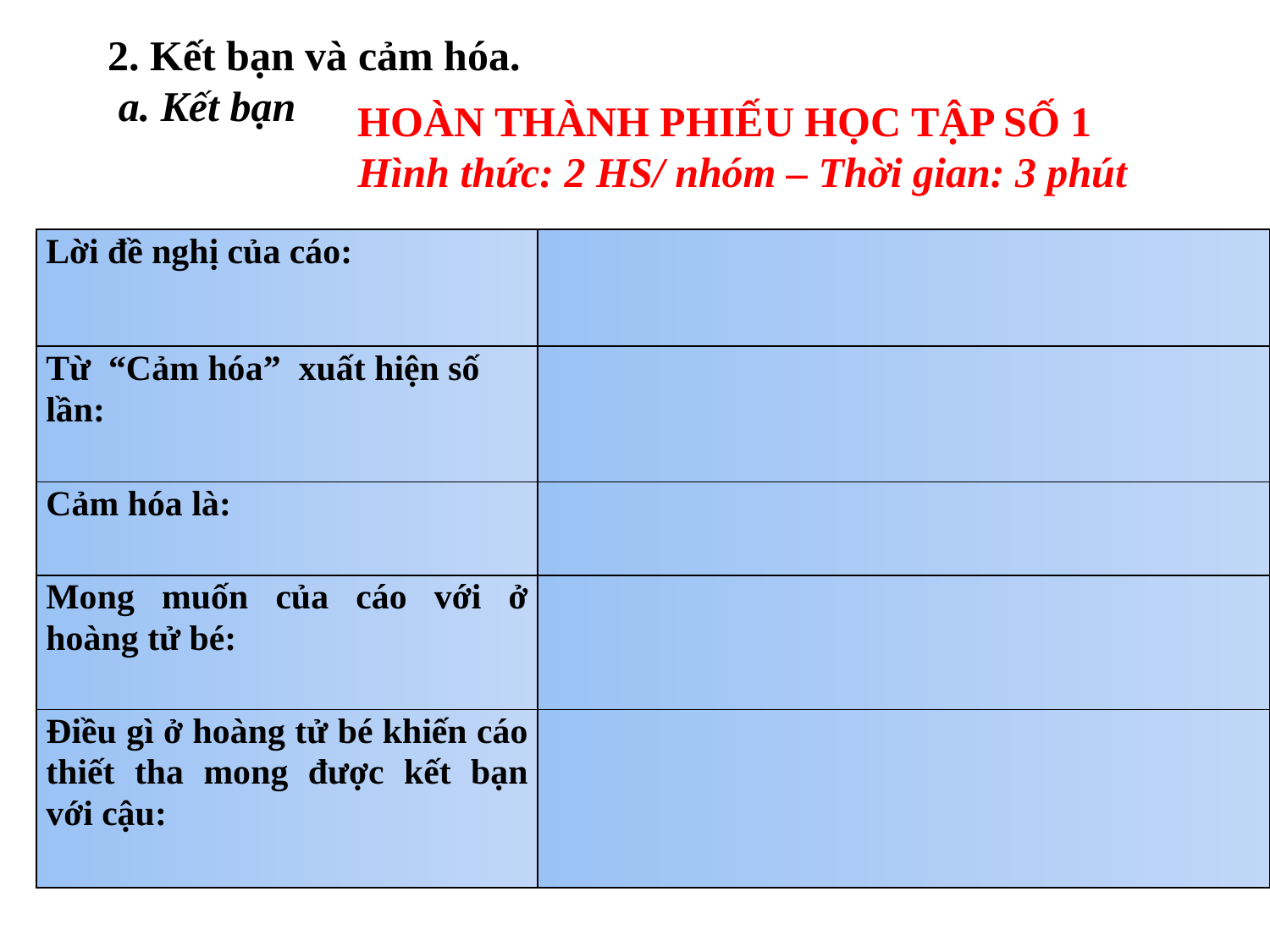

2. Kết bạn và cảm hóa.
 a. Kết bạn
HOÀN THÀNH PHIẾU HỌC TẬP SỐ 1
Hình thức: 2 HS/ nhóm – Thời gian: 3 phút
| Lời đề nghị của cáo: |  |
| --- | --- |
| Từ “Cảm hóa” xuất hiện số lần: |  |
| Cảm hóa là: |  |
| Mong muốn của cáo với ở hoàng tử bé: |  |
| Điều gì ở hoàng tử bé khiến cáo thiết tha mong được kết bạn với cậu: |  |